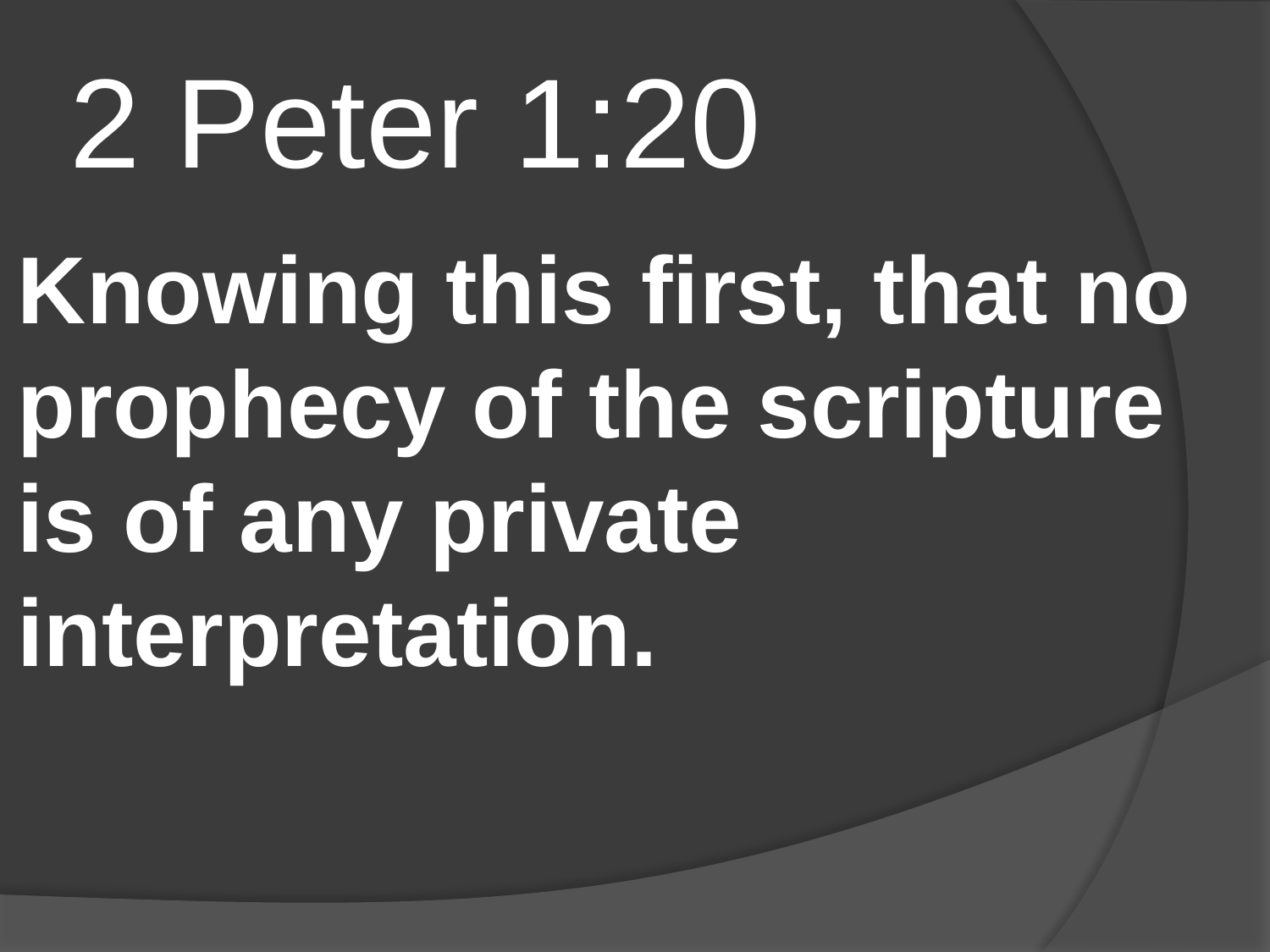

# 2 Peter 1:20
Knowing this first, that no prophecy of the scripture is of any private interpretation.